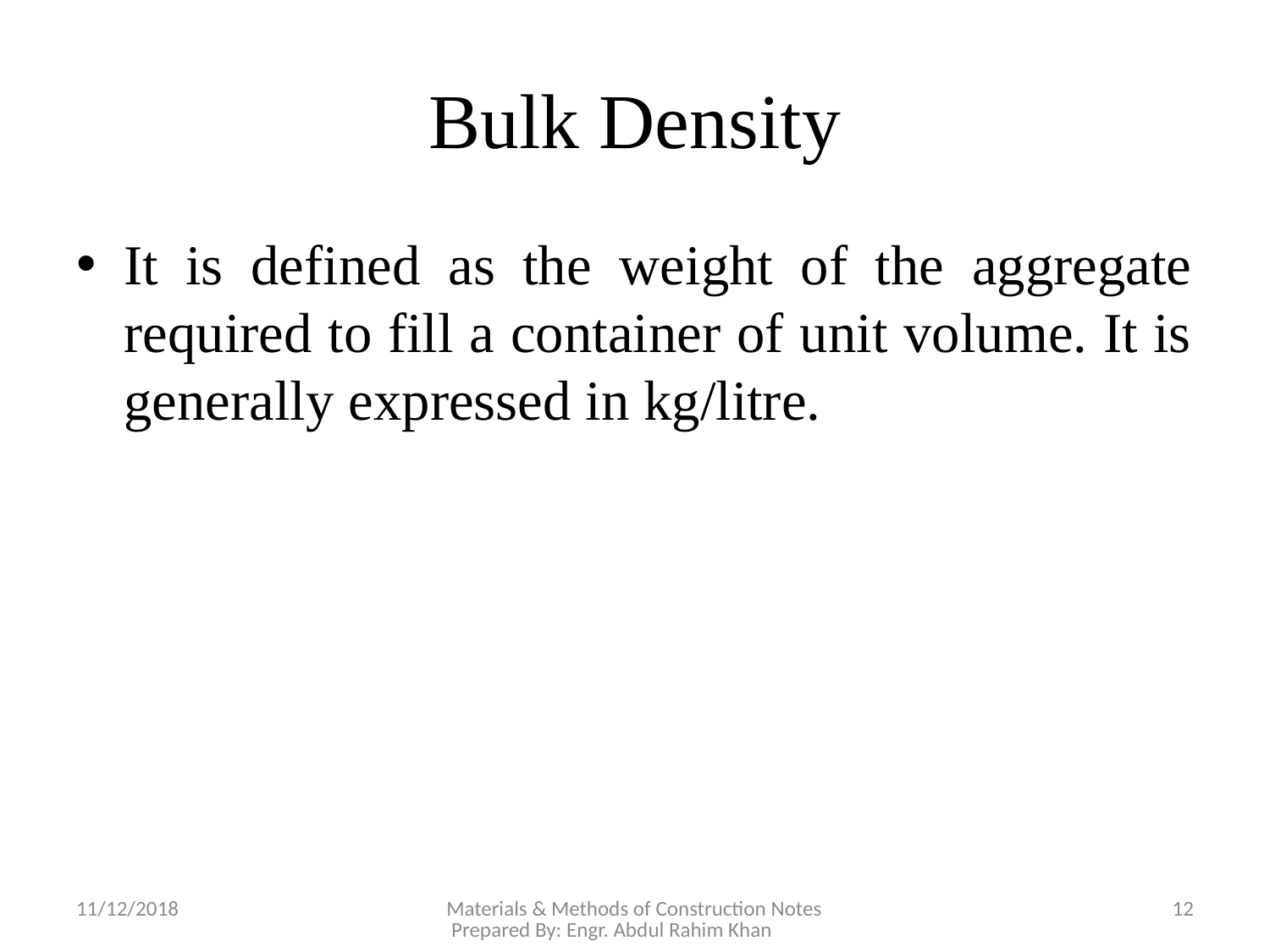

# Bulk Density
It is defined as the weight of the aggregate required to fill a container of unit volume. It is generally expressed in kg/litre.
11/12/2018
Materials & Methods of Construction Notes Prepared By: Engr. Abdul Rahim Khan
12